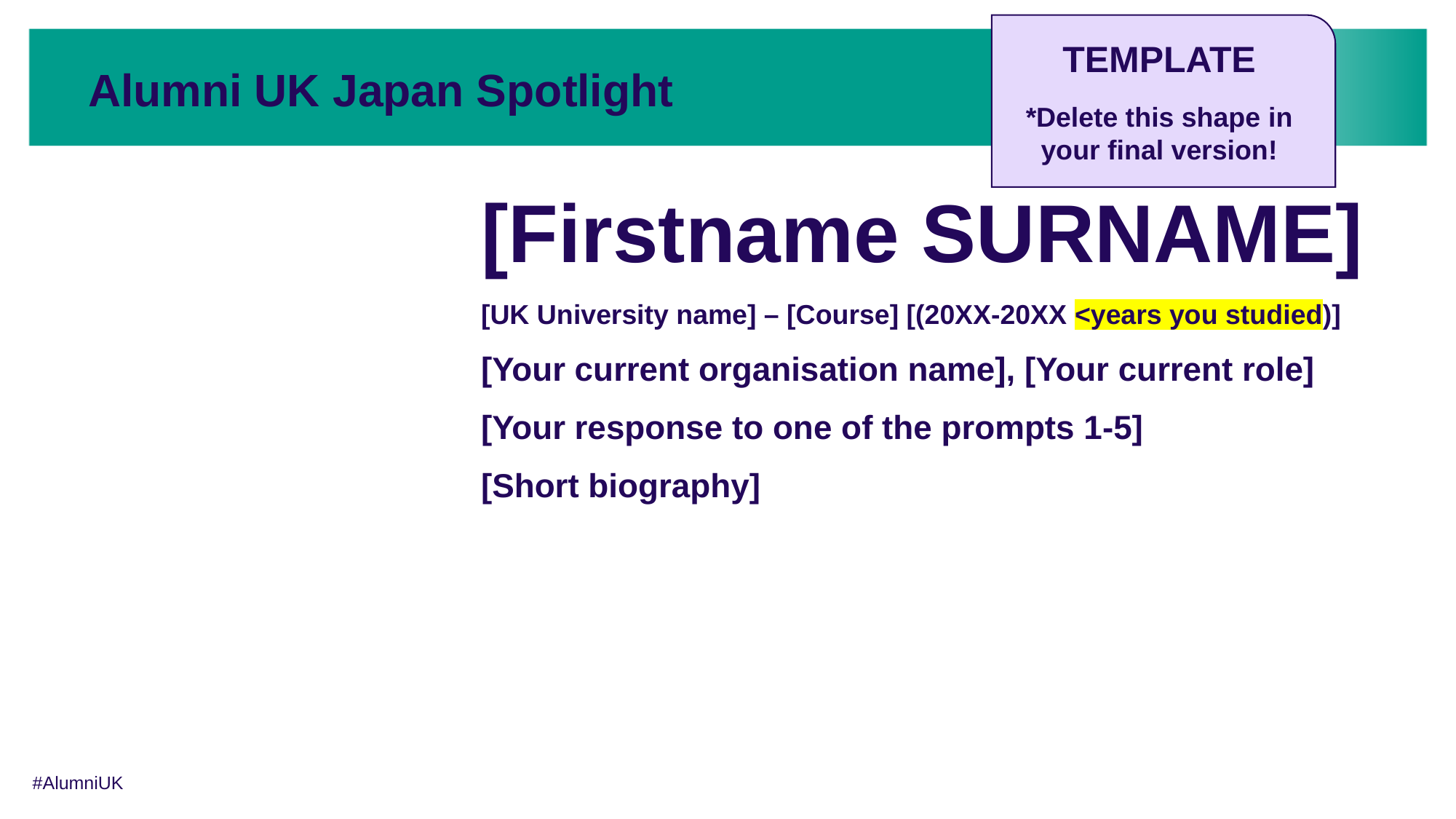

TEMPLATE

*Delete this shape in your final version!
Alumni UK Japan Spotlight

[Firstname SURNAME]
[UK University name] – [Course] [(20XX-20XX <years you studied)]
[Your current organisation name], [Your current role]
[Your response to one of the prompts 1-5]
[Short biography]
#AlumniUK